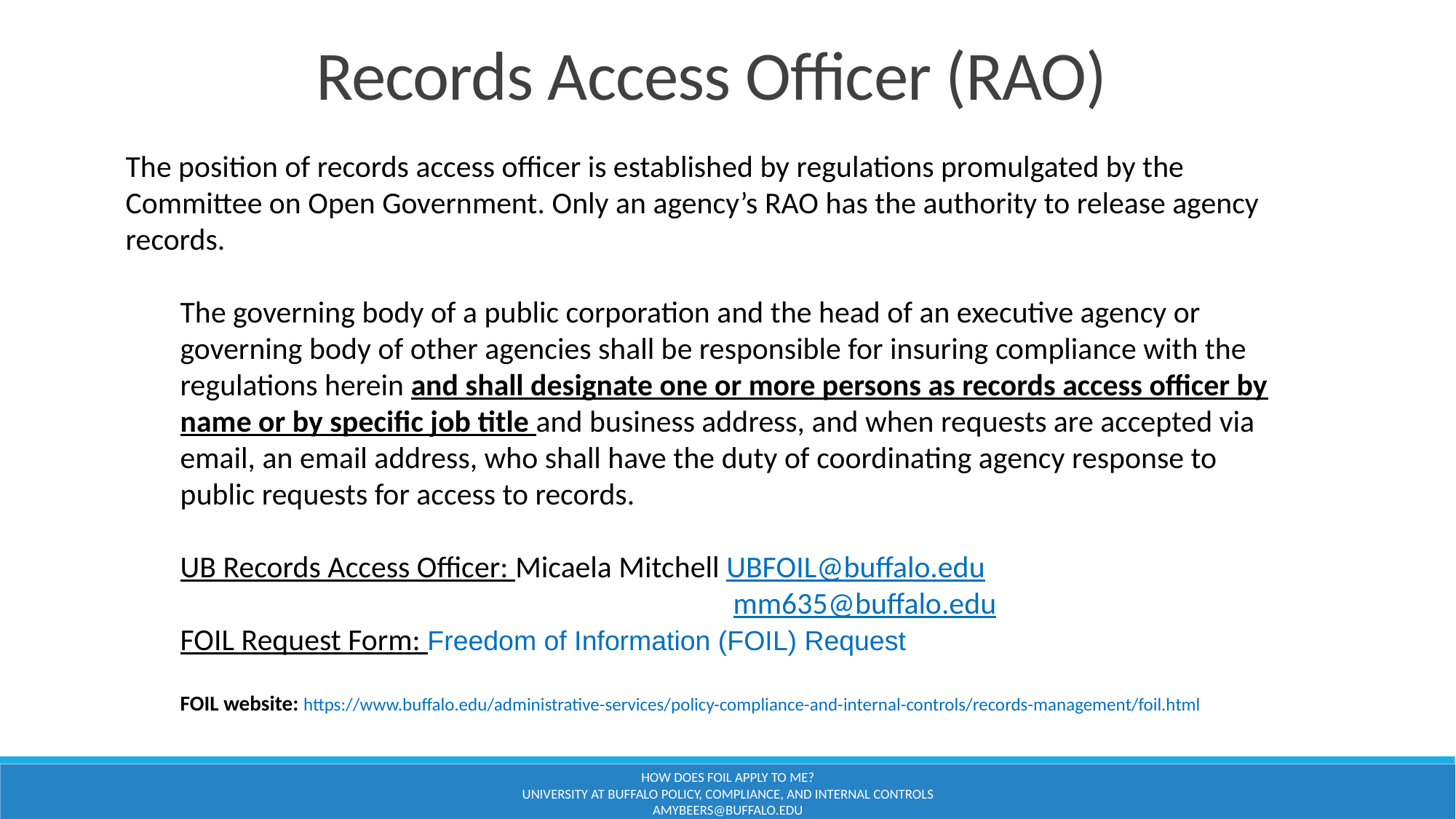

Records Access Officer (RAO)
The position of records access officer is established by regulations promulgated by the Committee on Open Government. Only an agency’s RAO has the authority to release agency records.

The governing body of a public corporation and the head of an executive agency or governing body of other agencies shall be responsible for insuring compliance with the regulations herein and shall designate one or more persons as records access officer by name or by specific job title and business address, and when requests are accepted via email, an email address, who shall have the duty of coordinating agency response to public requests for access to records.

UB Records Access Officer: Micaela Mitchell UBFOIL@buffalo.edu
                                                                                mm635@buffalo.edu
FOIL Request Form: Freedom of Information (FOIL) Request

FOIL website: https://www.buffalo.edu/administrative-services/policy-compliance-and-internal-controls/records-management/foil.html
How does foil apply to me?
University at Buffalo Policy, Compliance, and Internal Controls amybeers@buffalo.edu